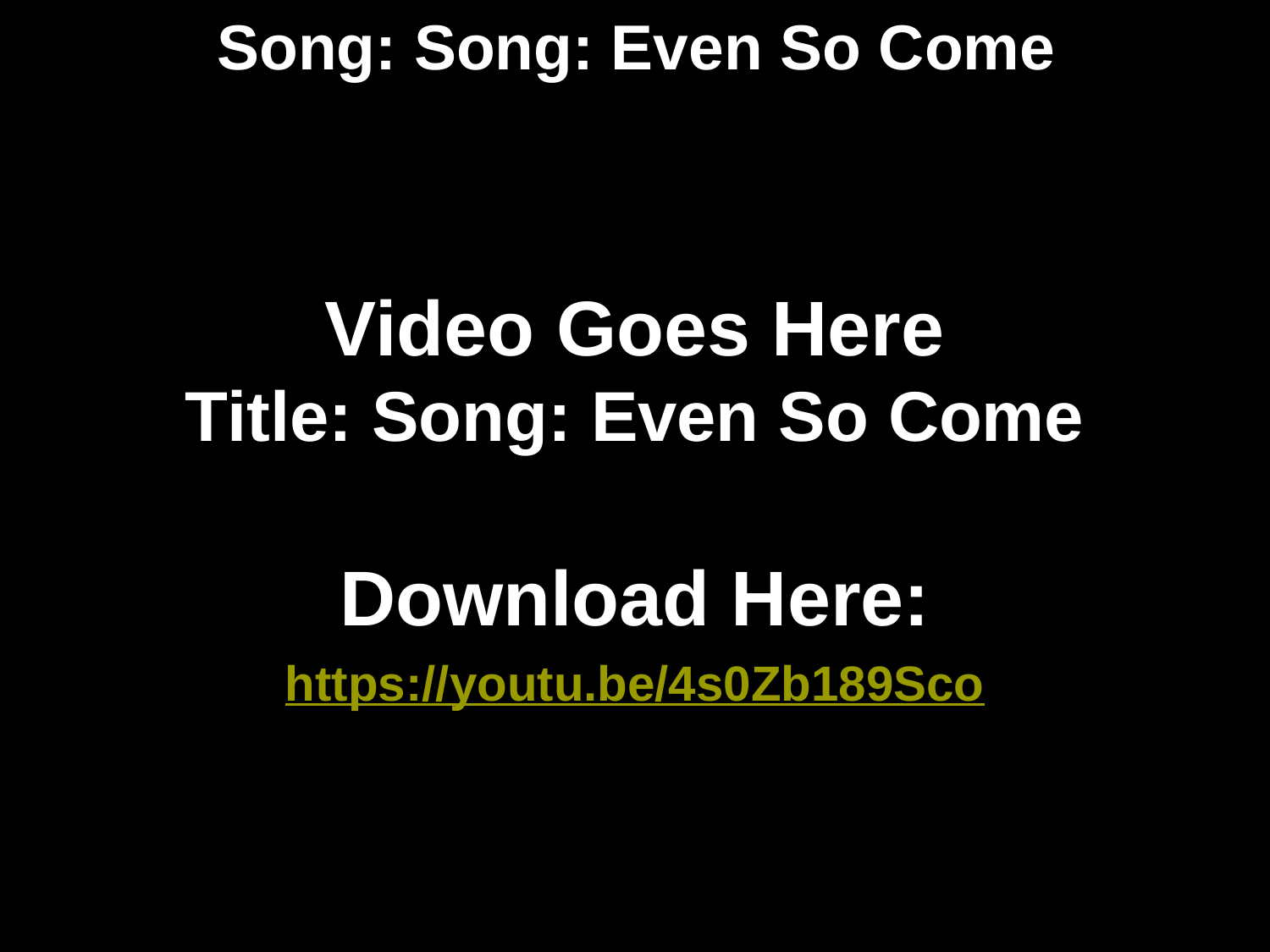

# Song: Song: Even So Come

Video Goes Here
Title: Song: Even So Come
Download Here:
https://youtu.be/4s0Zb189Sco